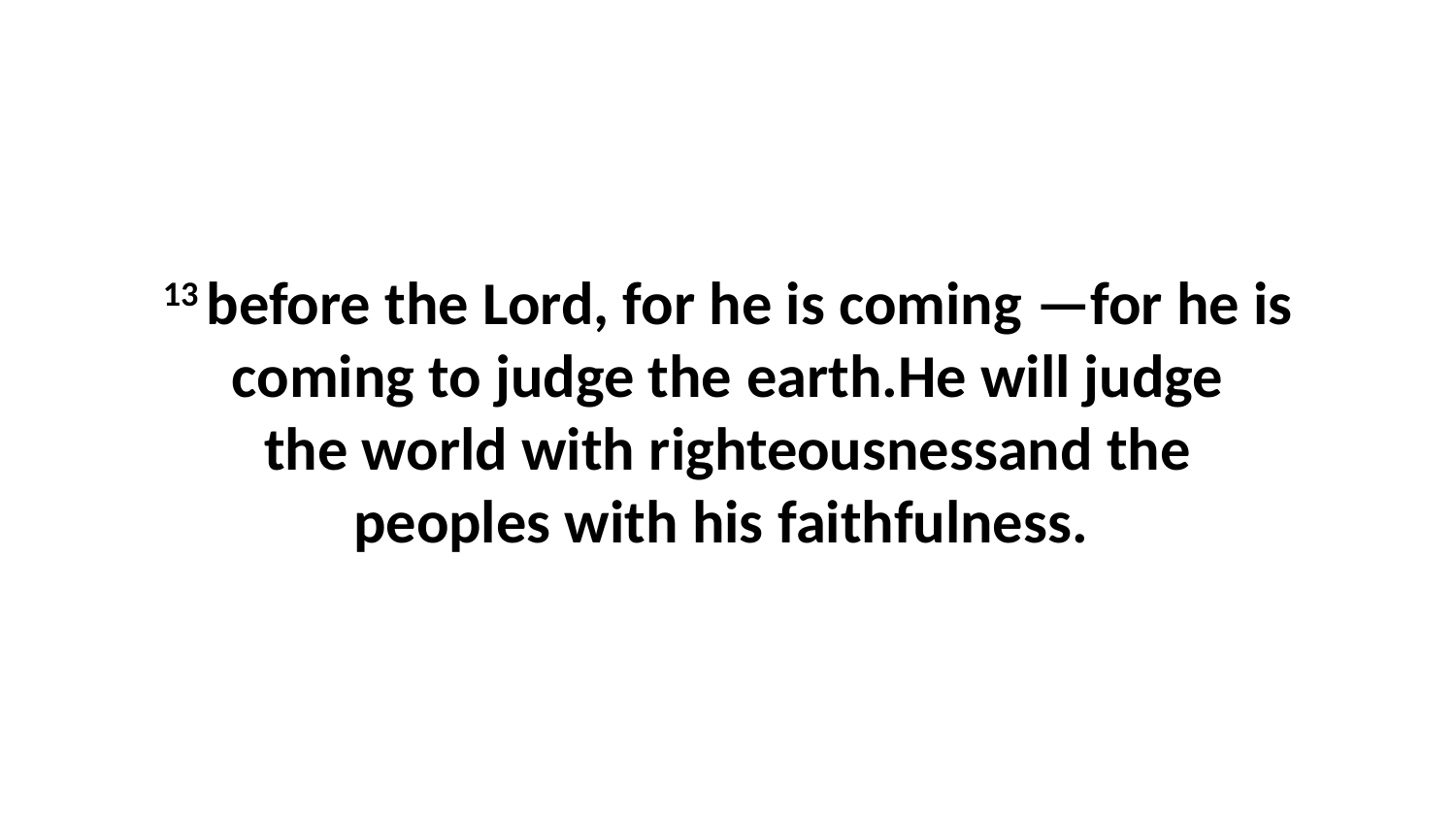

13 before the Lord, for he is coming —for he is coming to judge the earth.He will judge the world with righteousnessand the peoples with his faithfulness.